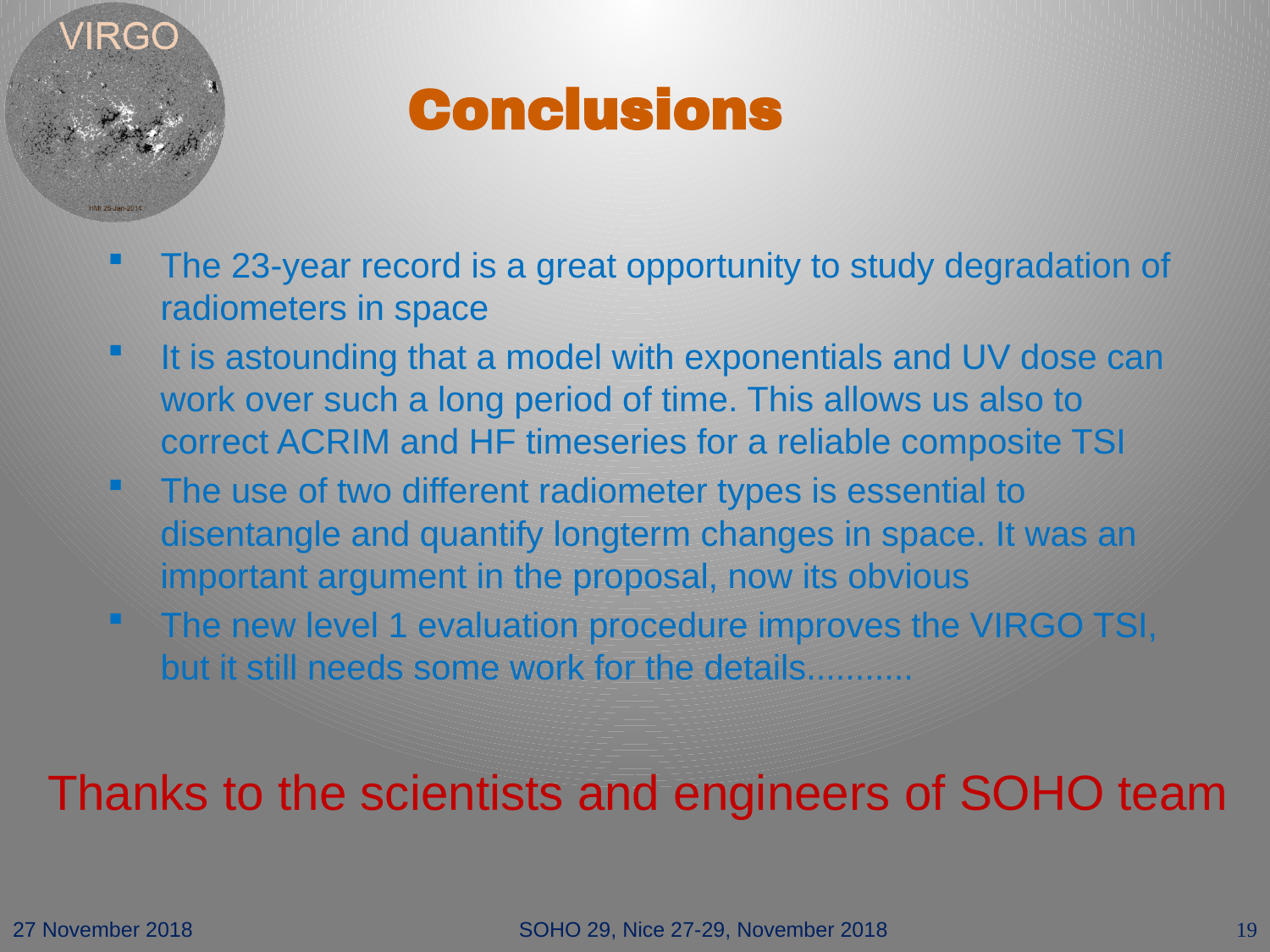

# Conclusions
The 23-year record is a great opportunity to study degradation of radiometers in space
It is astounding that a model with exponentials and UV dose can work over such a long period of time. This allows us also to correct ACRIM and HF timeseries for a reliable composite TSI
The use of two different radiometer types is essential to disentangle and quantify longterm changes in space. It was an important argument in the proposal, now its obvious
The new level 1 evaluation procedure improves the VIRGO TSI, but it still needs some work for the details...........

Thanks to the scientists and engineers of SOHO team
27 November 2018
SOHO 29, Nice 27-29, November 2018

19